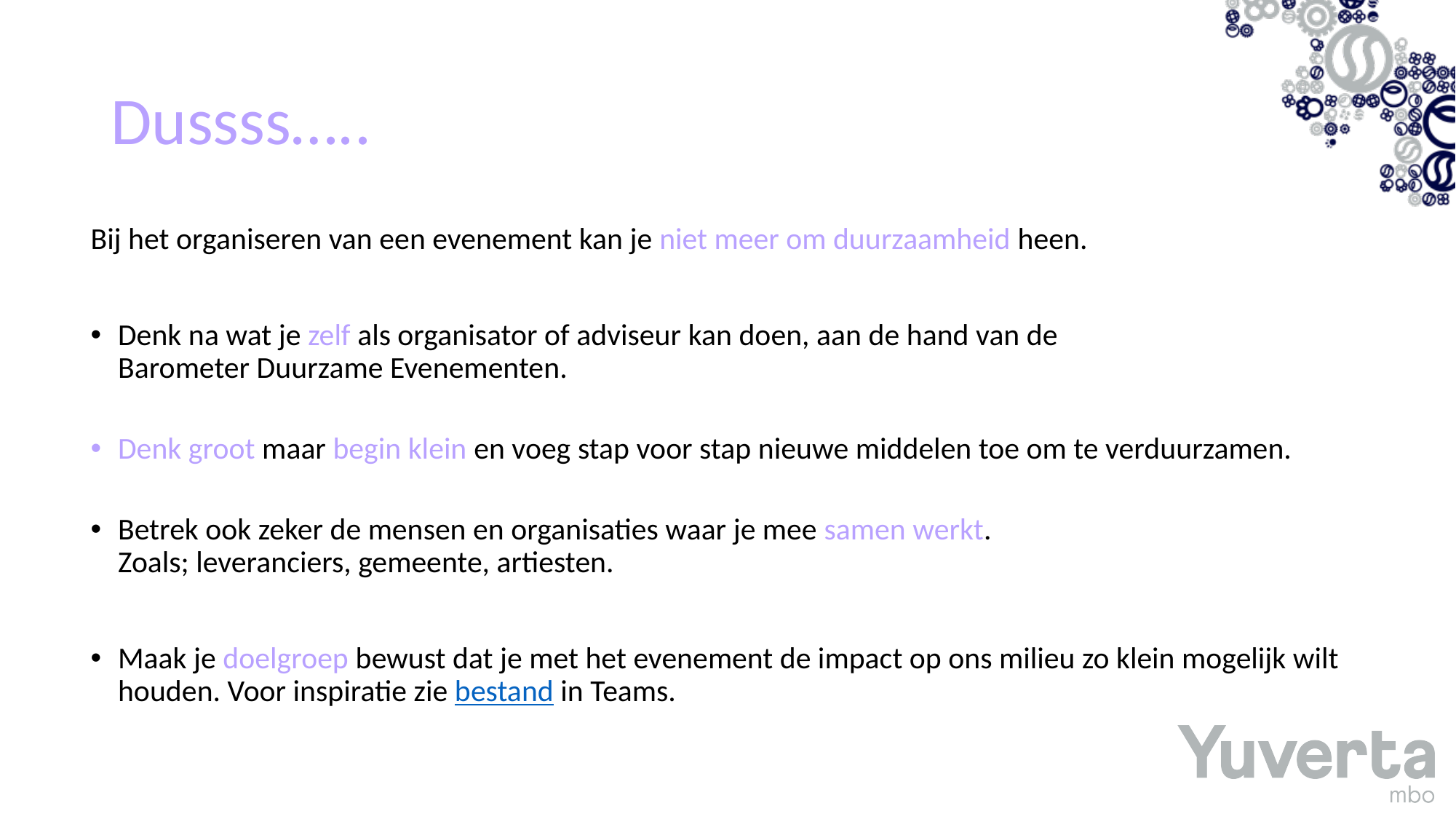

# Dussss…..
Bij het organiseren van een evenement kan je niet meer om duurzaamheid heen.

Denk na wat je zelf als organisator of adviseur kan doen, aan de hand van de
Barometer Duurzame Evenementen.
Denk groot maar begin klein en voeg stap voor stap nieuwe middelen toe om te verduurzamen.
Betrek ook zeker de mensen en organisaties waar je mee samen werkt.
Zoals; leveranciers, gemeente, artiesten.

Maak je doelgroep bewust dat je met het evenement de impact op ons milieu zo klein mogelijk wilt houden. Voor inspiratie zie bestand in Teams.